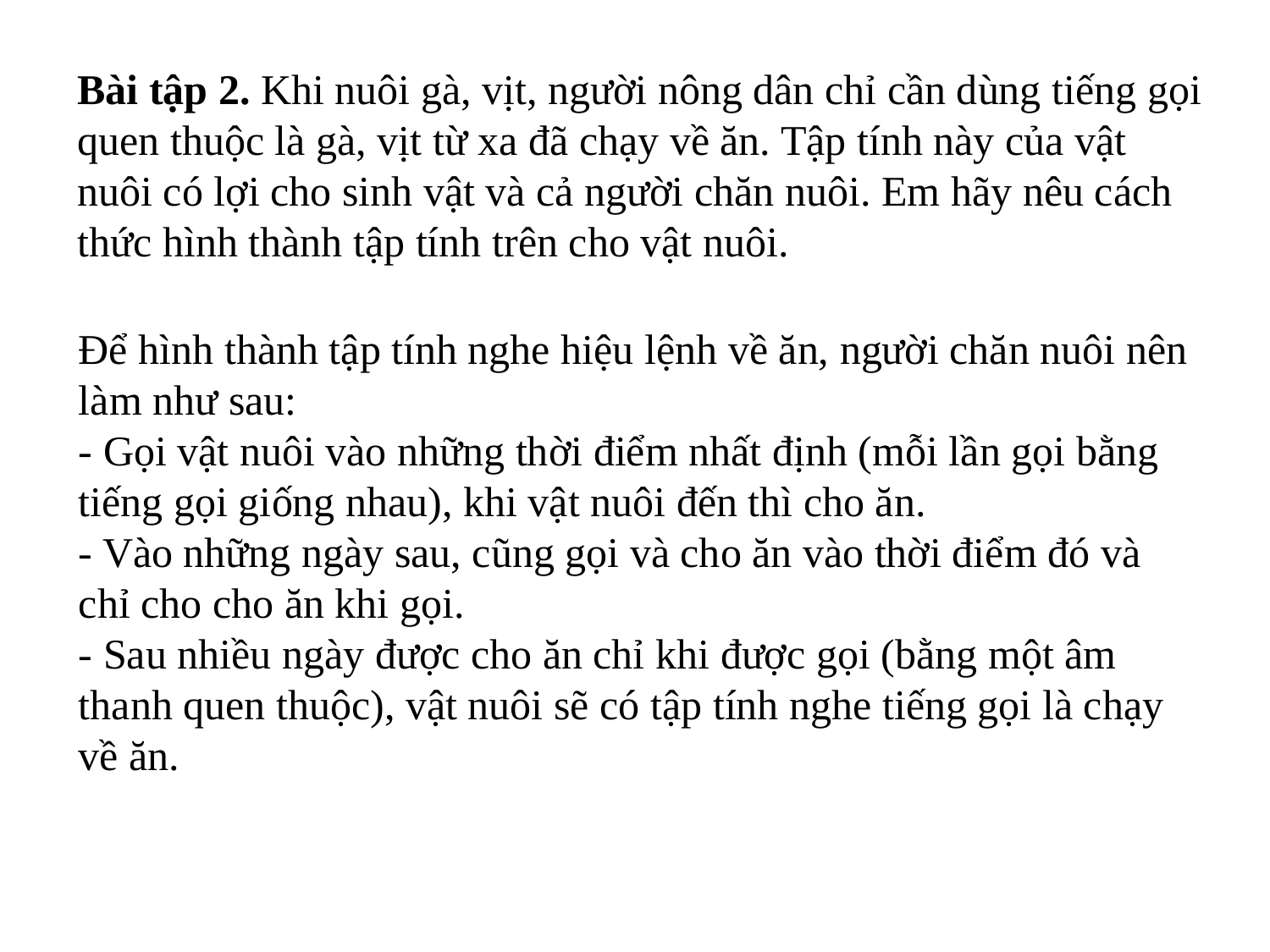

Bài tập 2. Khi nuôi gà, vịt, người nông dân chỉ cần dùng tiếng gọi quen thuộc là gà, vịt từ xa đã chạy về ăn. Tập tính này của vật nuôi có lợi cho sinh vật và cả người chăn nuôi. Em hãy nêu cách thức hình thành tập tính trên cho vật nuôi.
Để hình thành tập tính nghe hiệu lệnh về ăn, người chăn nuôi nên làm như sau:
- Gọi vật nuôi vào những thời điểm nhất định (mỗi lần gọi bằng tiếng gọi giống nhau), khi vật nuôi đến thì cho ăn.
- Vào những ngày sau, cũng gọi và cho ăn vào thời điểm đó và chỉ cho cho ăn khi gọi.
- Sau nhiều ngày được cho ăn chỉ khi được gọi (bằng một âm thanh quen thuộc), vật nuôi sẽ có tập tính nghe tiếng gọi là chạy về ăn.